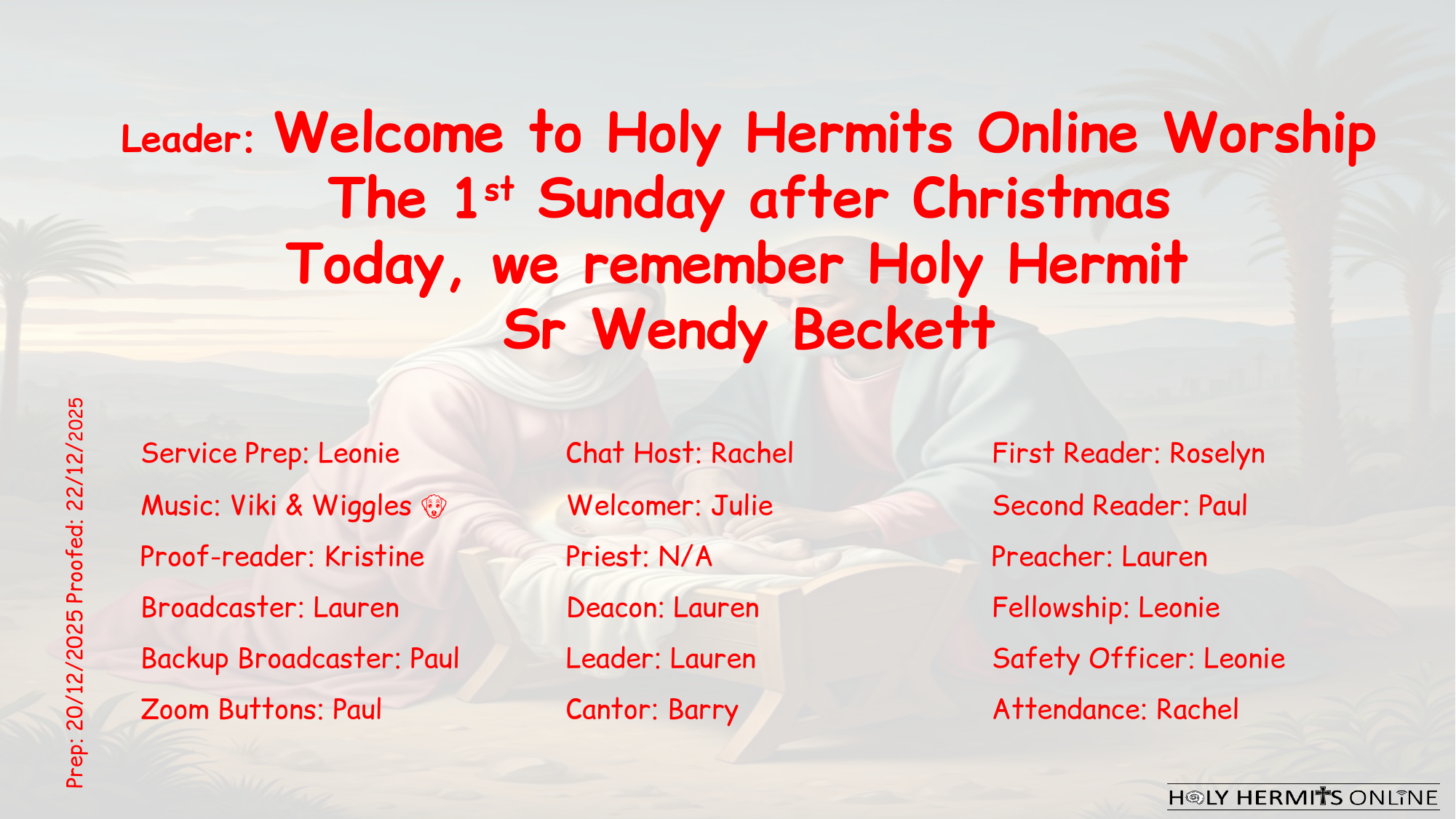

Leader: Welcome to Holy Hermits Online Worship
The 1st Sunday after Christmas
Today, we remember Holy Hermit
Sr Wendy Beckett

| Service Prep: Leonie | Chat Host: Rachel | First Reader: Roselyn |
| --- | --- | --- |
| Music: Viki & Wiggles 🐶 | Welcomer: Julie | Second Reader: Paul |
| Proof-reader: Kristine | Priest: N/A | Preacher: Lauren |
| Broadcaster: Lauren | Deacon: Lauren | Fellowship: Leonie |
| Backup Broadcaster: Paul | Leader: Lauren | Safety Officer: Leonie |
| Zoom Buttons: Paul | Cantor: Barry | Attendance: Rachel |
Prep: 20/12/2025 Proofed: 22/12/2025